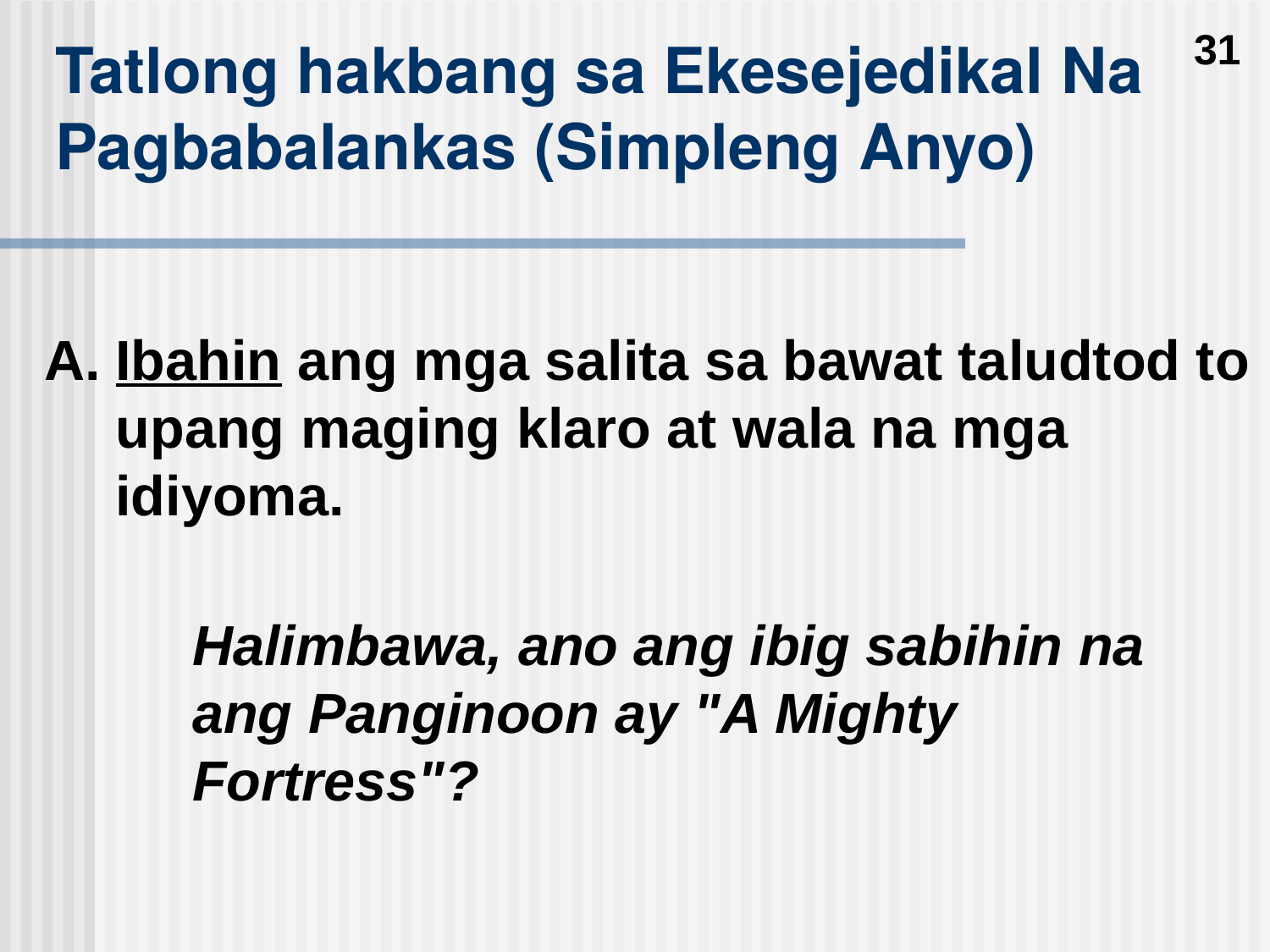

31
Tatlong hakbang sa Ekesejedikal Na Pagbabalankas (Simpleng Anyo)
Ibahin ang mga salita sa bawat taludtod to upang maging klaro at wala na mga idiyoma.
Halimbawa, ano ang ibig sabihin na ang Panginoon ay "A Mighty Fortress"?